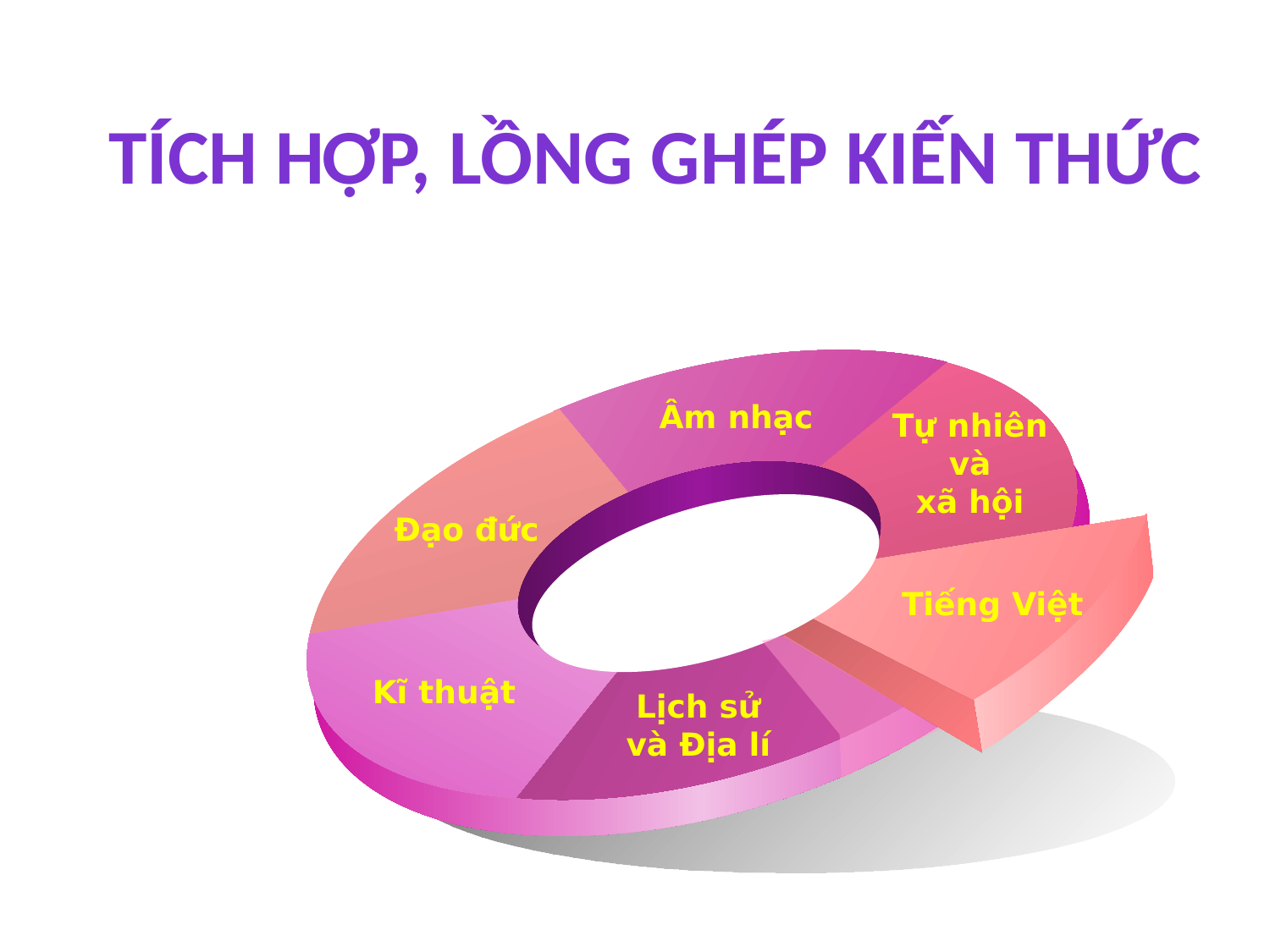

# TÍCH HỢP, LỒNG GHÉP KIẾN THỨC

Âm nhạc

Tự nhiên
và
xã hội

Đạo đức

Tiếng Việt

Kĩ thuật
Lịch sử và Địa lí